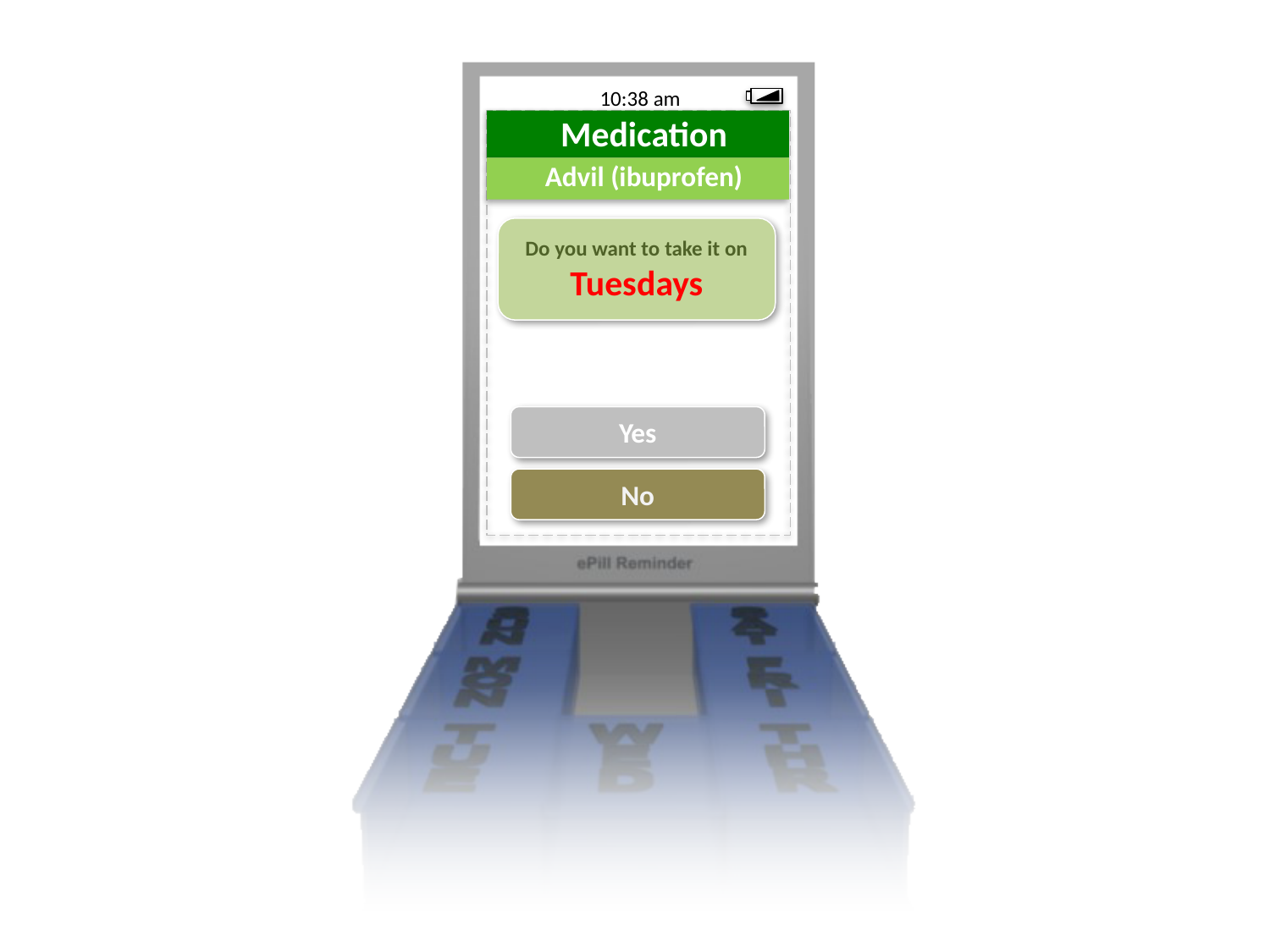

10:38 am
Advil (ibuprofen)

Do you want to take it on Tuesdays
Yes
No